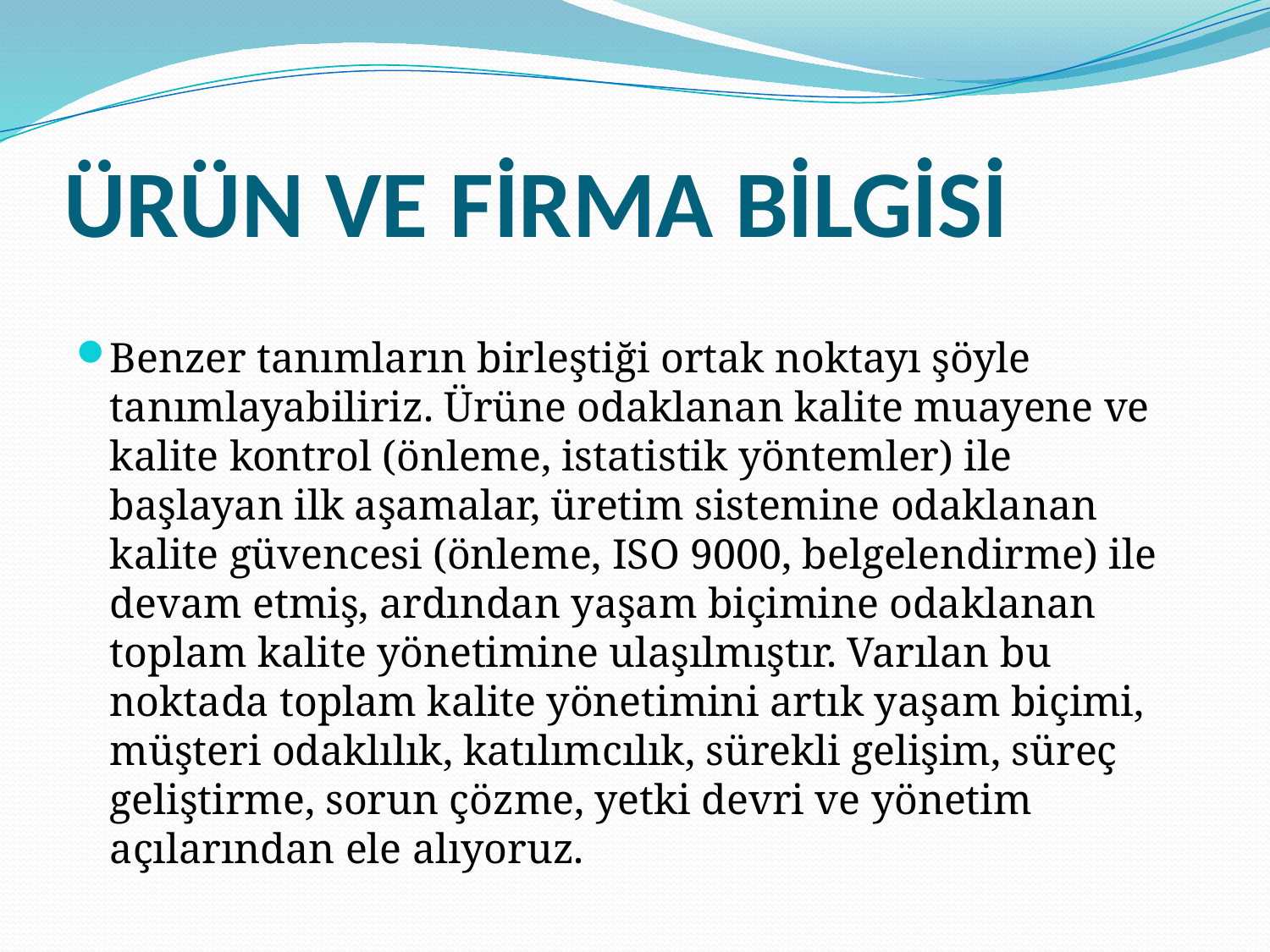

# ÜRÜN VE FİRMA BİLGİSİ

Benzer tanımların birleştiği ortak noktayı şöyle tanımlayabiliriz. Ürüne odaklanan kalite muayene ve kalite kontrol (önleme, istatistik yöntemler) ile başlayan ilk aşamalar, üretim sistemine odaklanan kalite güvencesi (önleme, ISO 9000, belgelendirme) ile devam etmiş, ardından yaşam biçimine odaklanan toplam kalite yönetimine ulaşılmıştır. Varılan bu noktada toplam kalite yönetimini artık yaşam biçimi, müşteri odaklılık, katılımcılık, sürekli gelişim, süreç geliştirme, sorun çözme, yetki devri ve yönetim açılarından ele alıyoruz.